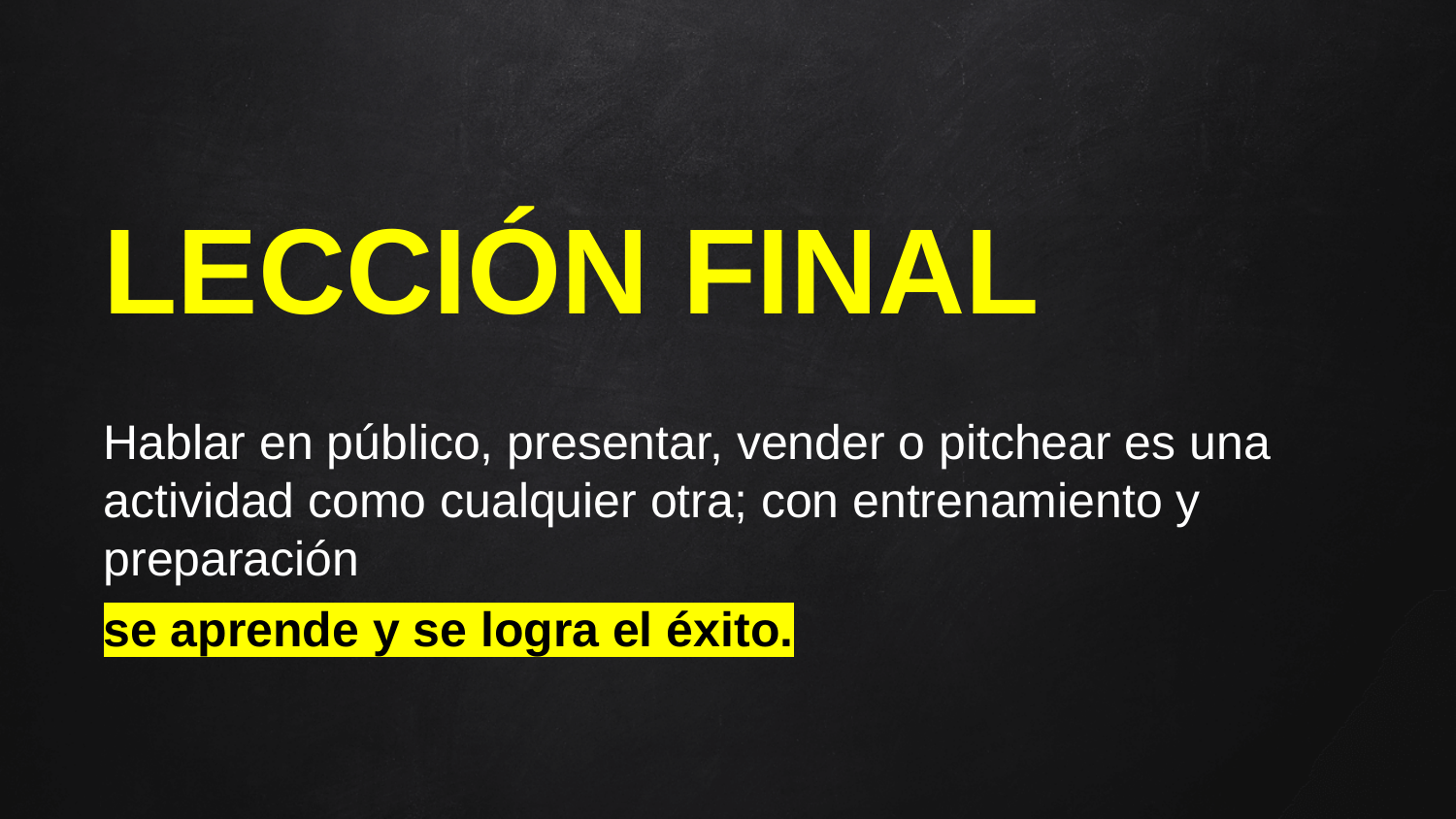

LECCIÓN FINAL

Hablar en público, presentar, vender o pitchear es una actividad como cualquier otra; con entrenamiento y preparación
se aprende y se logra el éxito.